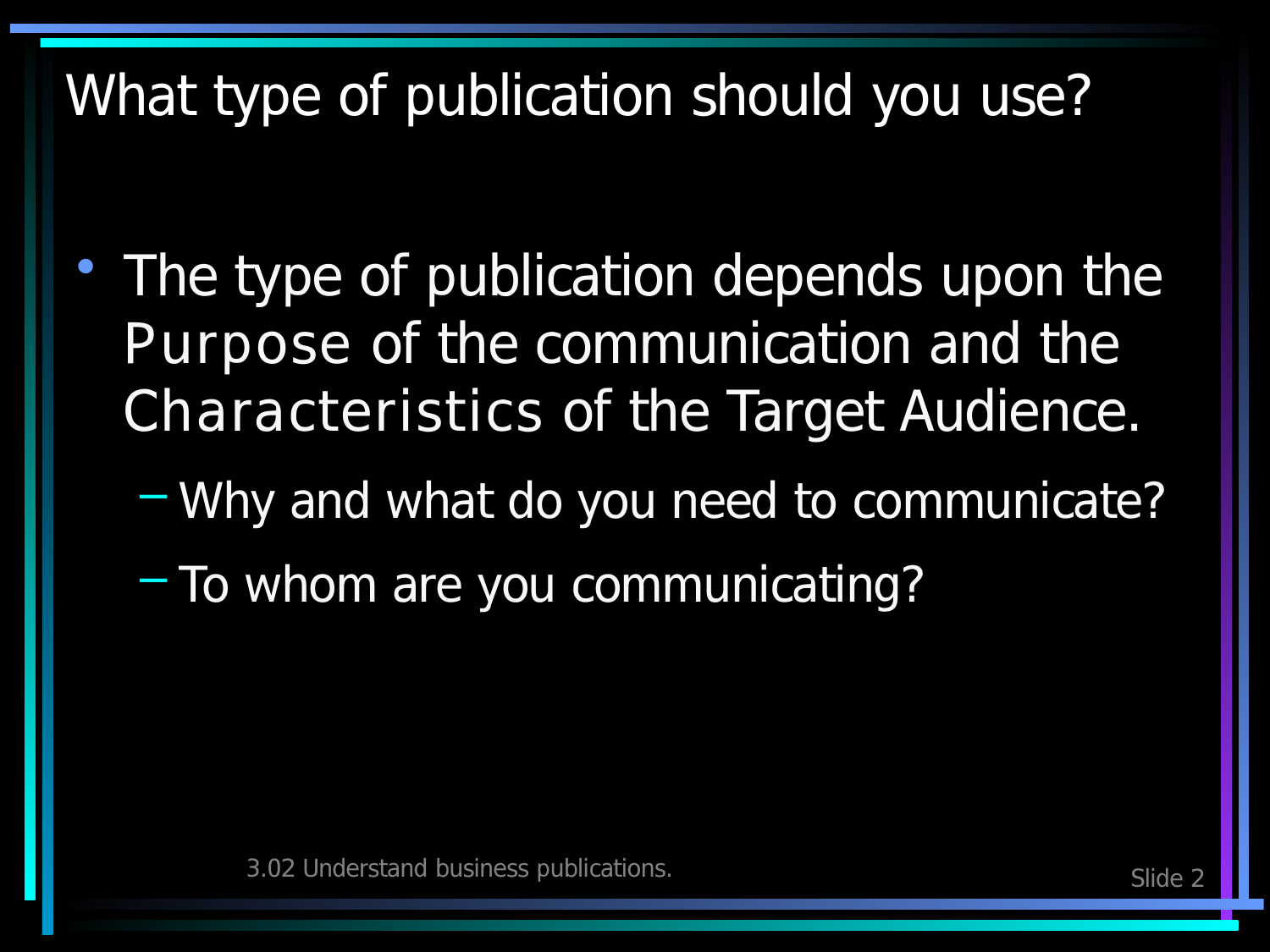

# What type of publication should you use?
The type of publication depends upon the Purpose of the communication and the Characteristics of the Target Audience.
Why and what do you need to communicate?
To whom are you communicating?
3.02 Understand business publications.
Slide 2